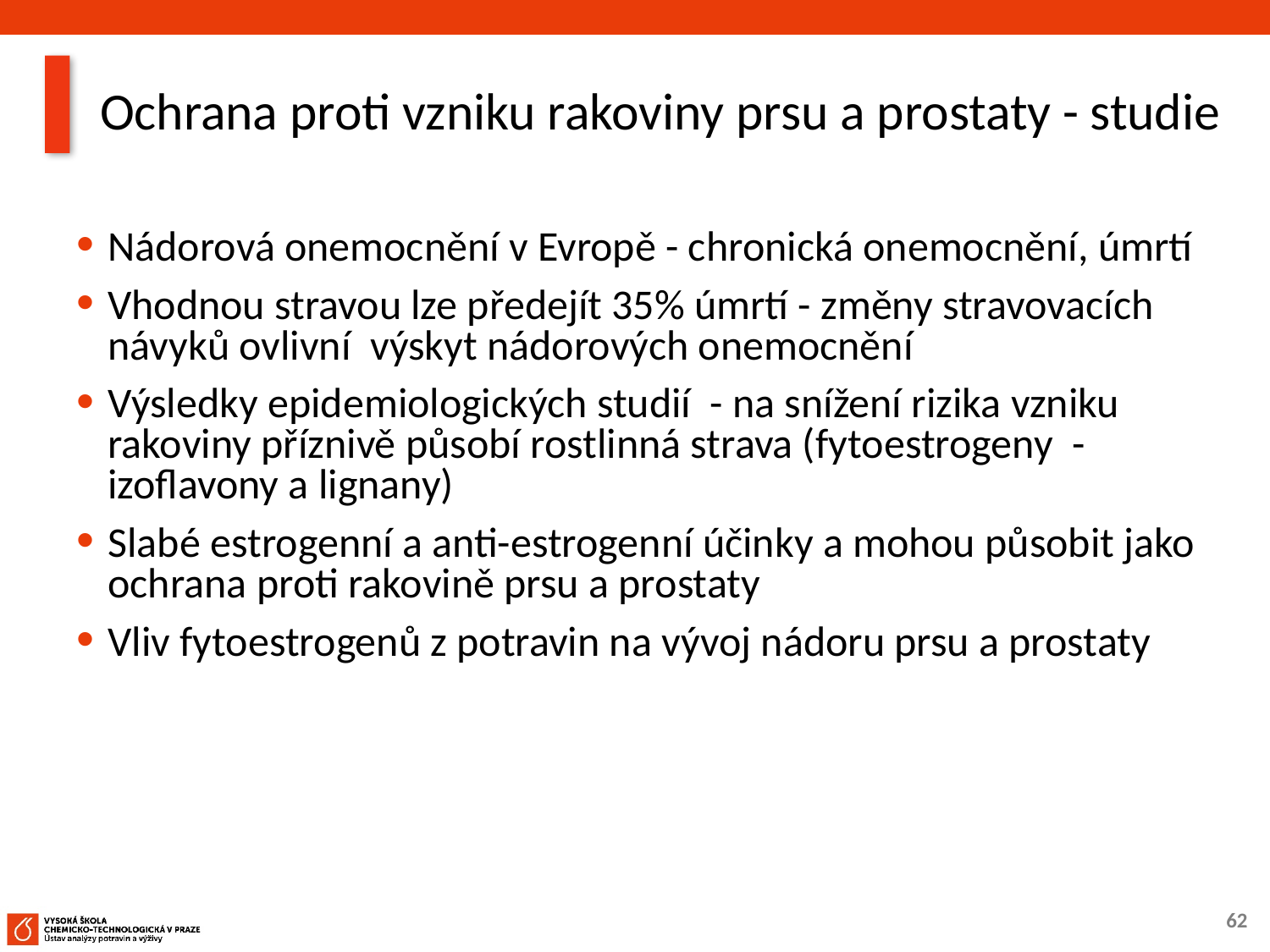

# Ochrana proti vzniku rakoviny prsu a prostaty - studie
Nádorová onemocnění v Evropě - chronická onemocnění, úmrtí
Vhodnou stravou lze předejít 35% úmrtí - změny stravovacích návyků ovlivní  výskyt nádorových onemocnění
Výsledky epidemiologických studií  - na snížení rizika vzniku rakoviny příznivě působí rostlinná strava (fytoestrogeny  - izoflavony a lignany)
Slabé estrogenní a anti-estrogenní účinky a mohou působit jako ochrana proti rakovině prsu a prostaty
Vliv fytoestrogenů z potravin na vývoj nádoru prsu a prostaty